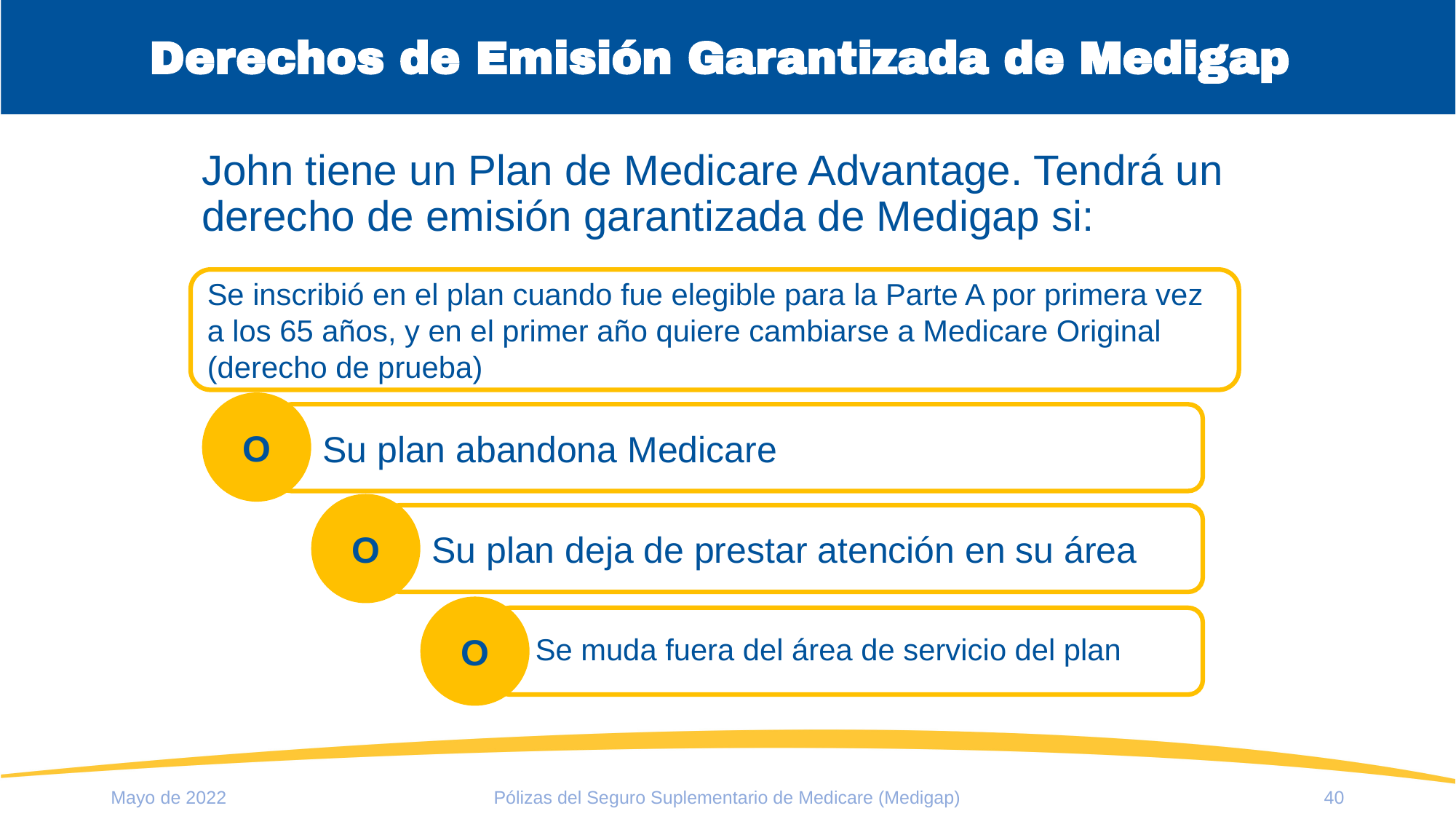

# Derechos de Emisión Garantizada de Medigap
John tiene un Plan de Medicare Advantage. Tendrá un derecho de emisión garantizada de Medigap si:
Se inscribió en el plan cuando fue elegible para la Parte A por primera vez a los 65 años, y en el primer año quiere cambiarse a Medicare Original (derecho de prueba)
O
   Su plan abandona Medicare
O
   Su plan deja de prestar atención en su área
O
   Se muda fuera del área de servicio del plan
Mayo de 2022
Pólizas del Seguro Suplementario de Medicare (Medigap)
40